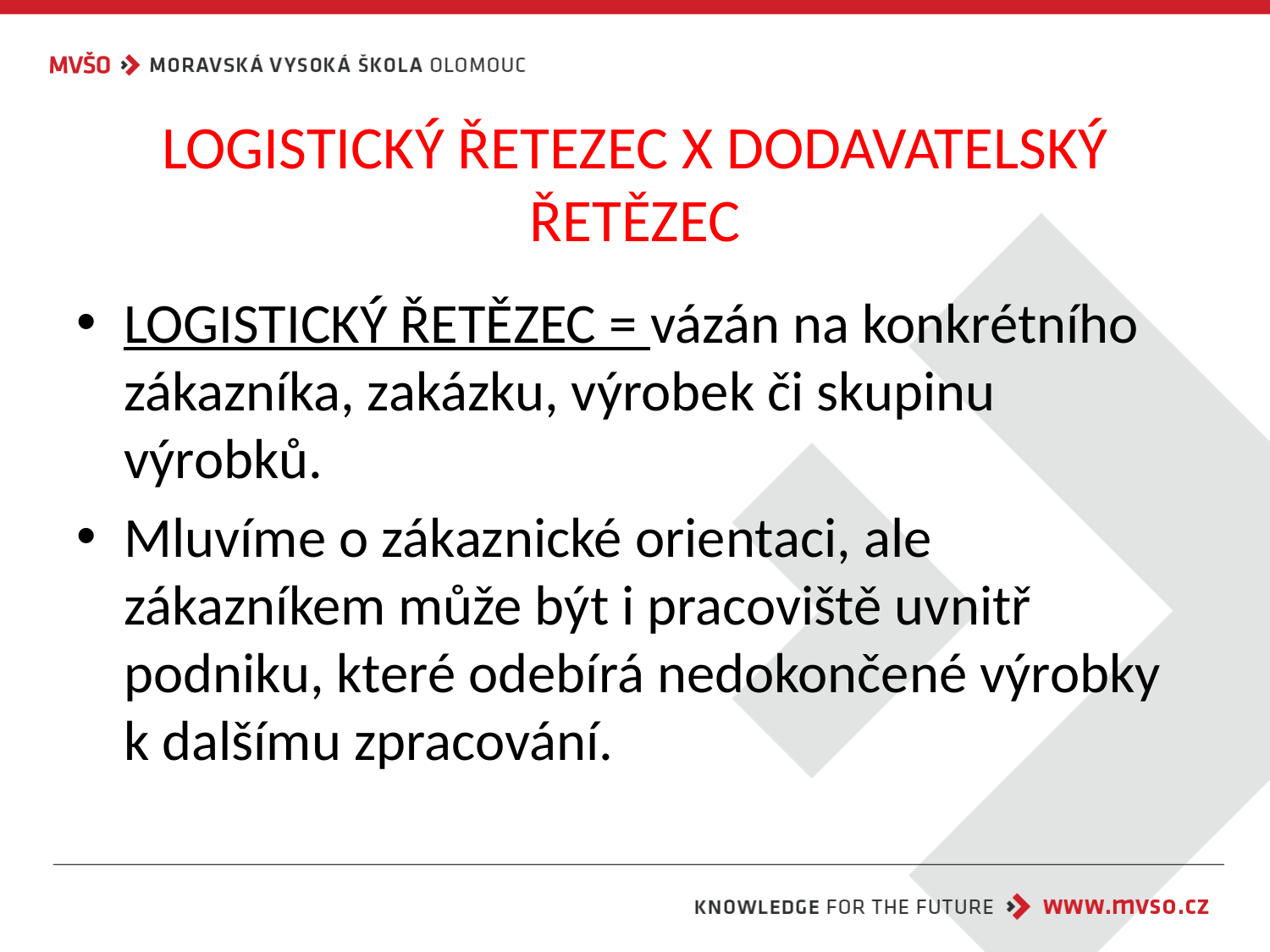

# LOGISTICKÝ ŘETEZEC X DODAVATELSKÝ ŘETĚZEC
LOGISTICKÝ ŘETĚZEC = vázán na konkrétního zákazníka, zakázku, výrobek či skupinu výrobků.
Mluvíme o zákaznické orientaci, ale zákazníkem může být i pracoviště uvnitř podniku, které odebírá nedokončené výrobky k dalšímu zpracování.